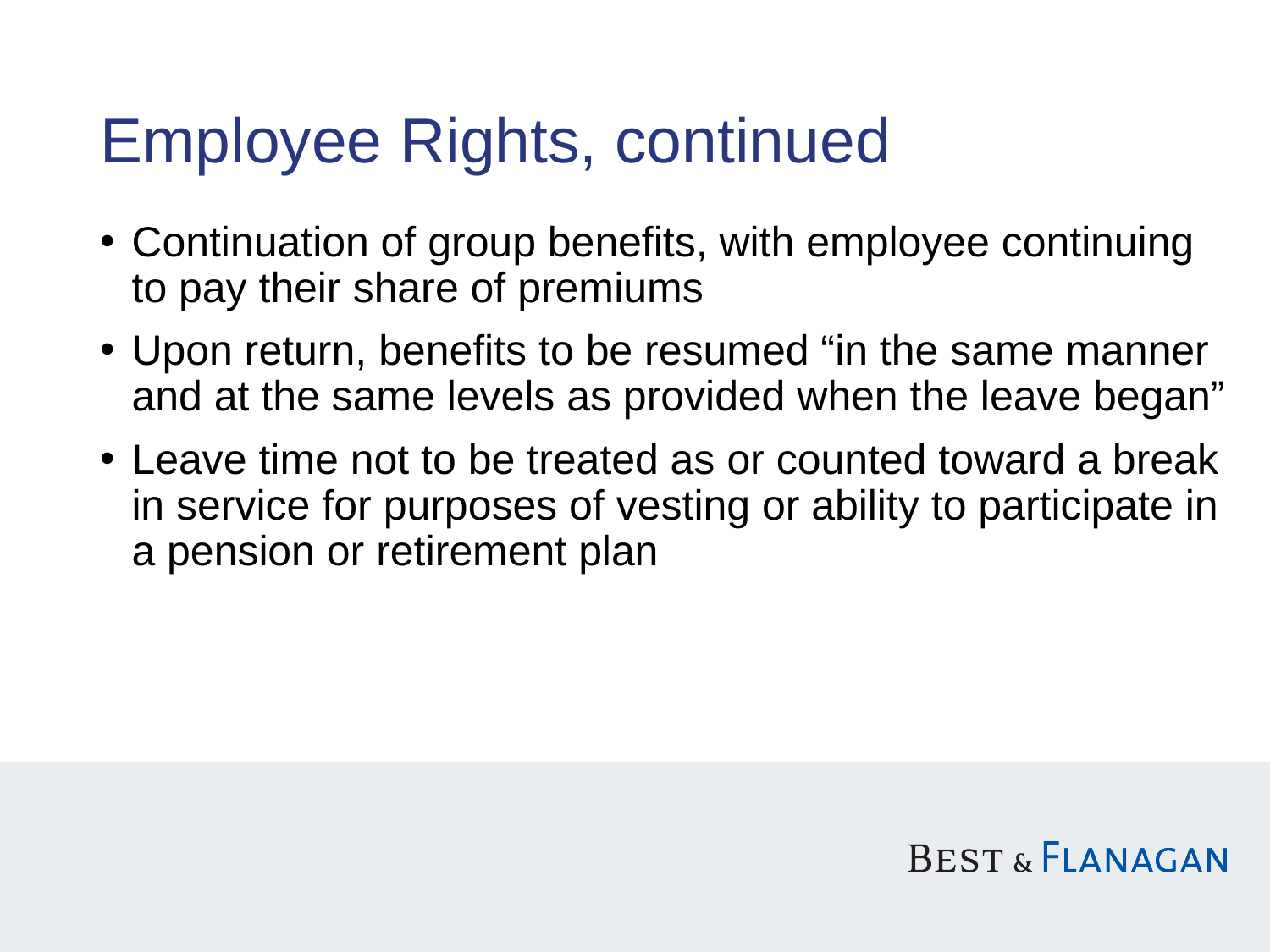

# Employee Rights, continued
Continuation of group benefits, with employee continuing to pay their share of premiums
Upon return, benefits to be resumed “in the same manner and at the same levels as provided when the leave began”
Leave time not to be treated as or counted toward a break in service for purposes of vesting or ability to participate in a pension or retirement plan